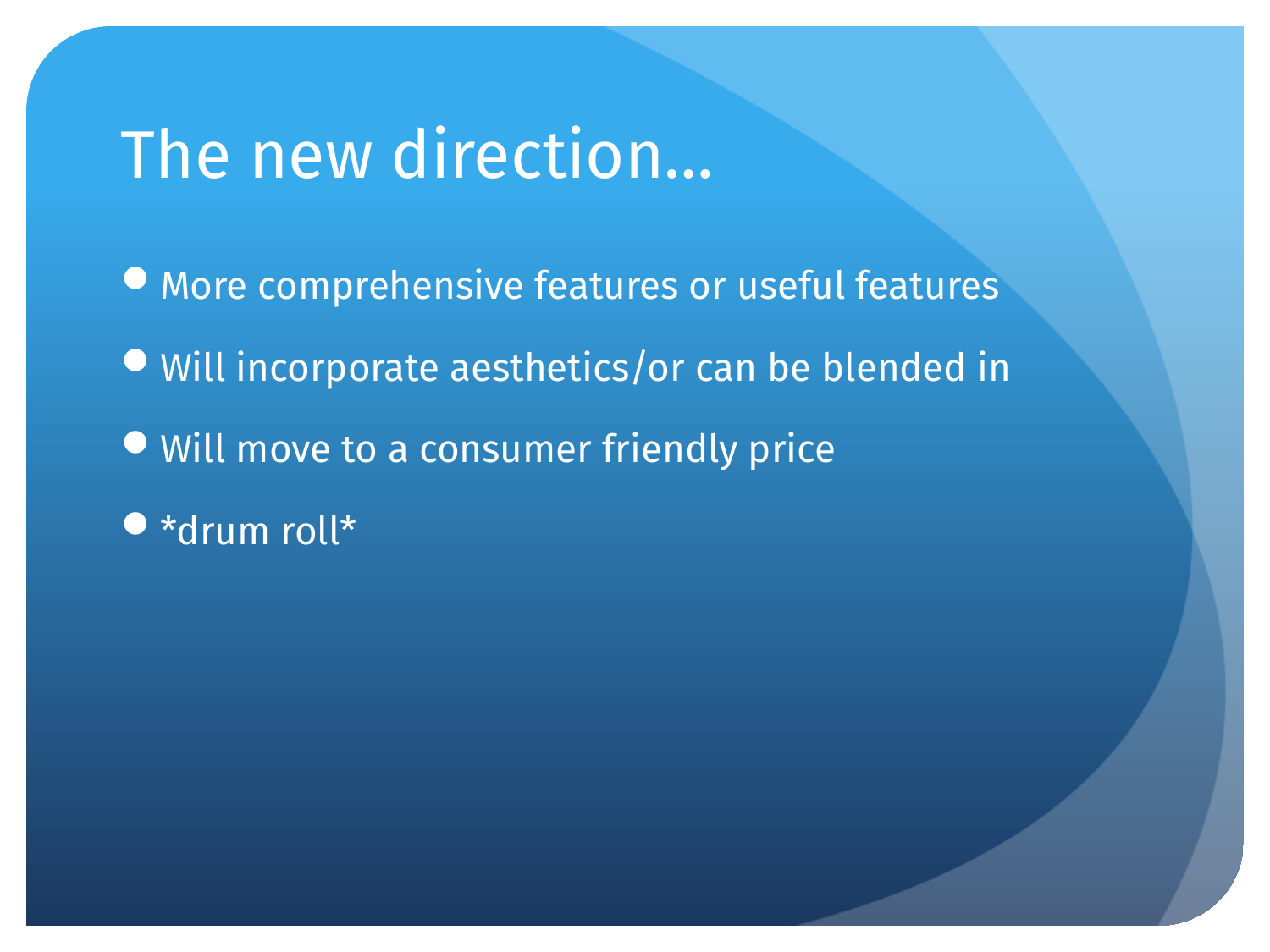

# The new direction…
More comprehensive features or useful features
Will incorporate aesthetics/or can be blended in
Will move to a consumer friendly price
*drum roll*